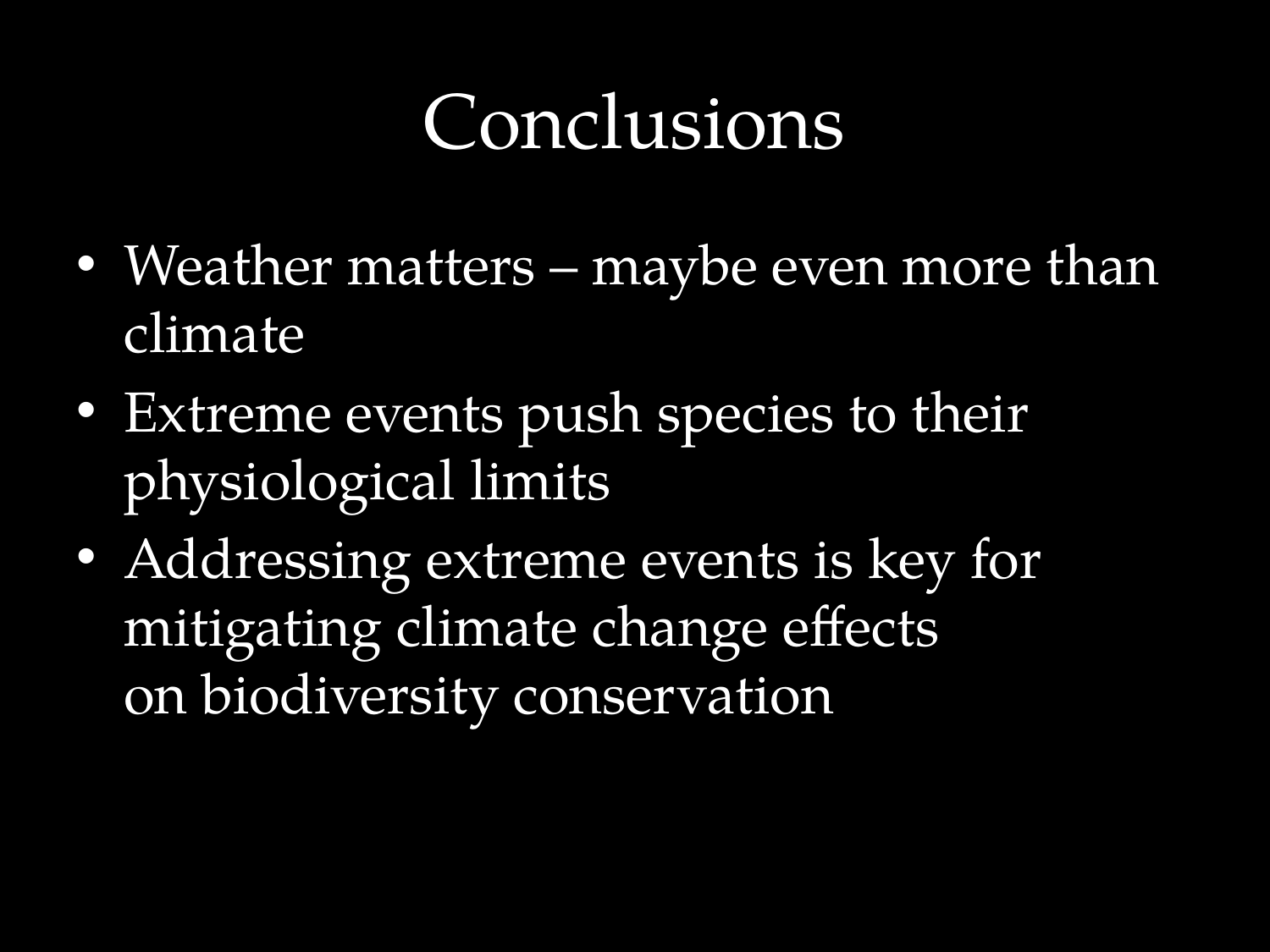

# Conclusions
Weather matters – maybe even more than climate
Extreme events push species to their physiological limits
Addressing extreme events is key for mitigating climate change effects
on biodiversity conservation